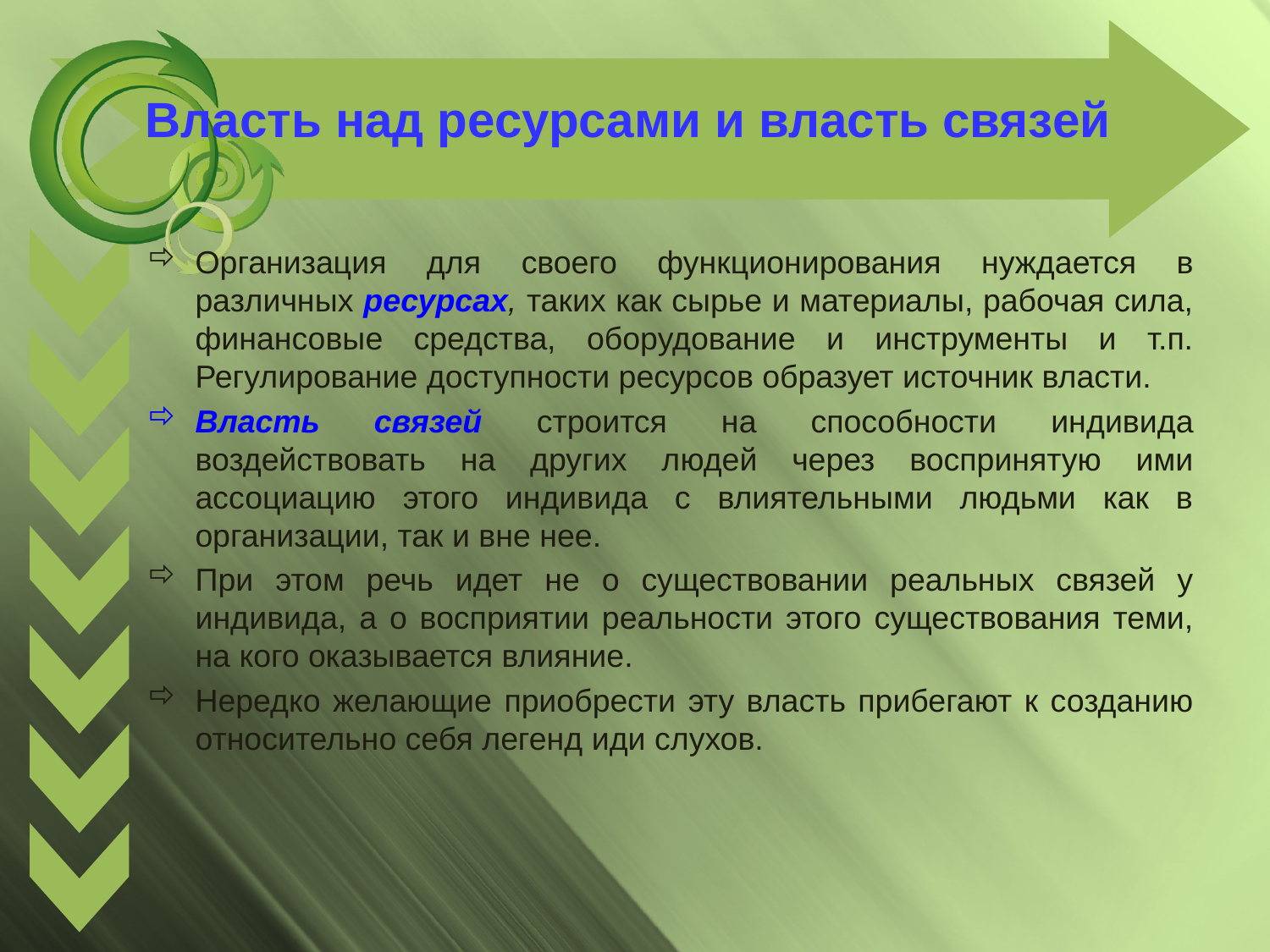

# Власть над ресурсами и власть связей
Организация для своего функционирования нуждается в различных ресурсах, таких как сырье и материалы, рабочая сила, финансовые средства, оборудование и инструменты и т.п. Регулирование доступности ресурсов образует источник власти.
Власть связей строится на способности индивида воздействовать на других людей через воспринятую ими ассоциацию этого индивида с влиятельными людьми как в организации, так и вне нее.
При этом речь идет не о существовании реальных связей у индивида, а о восприятии реальности этого существования теми, на кого оказывается влияние.
Нередко желающие приобрести эту власть прибегают к созданию относительно себя легенд иди слухов.